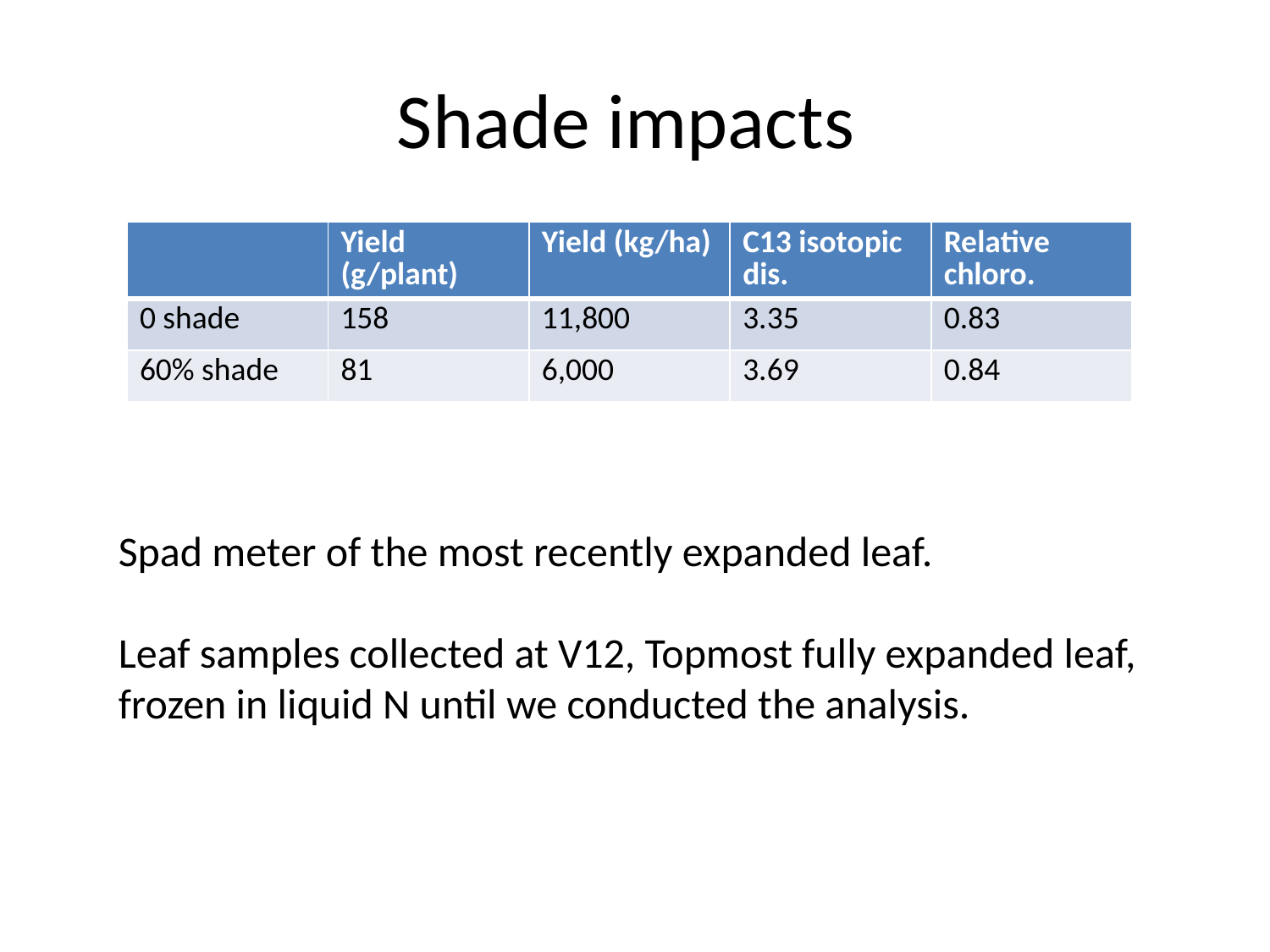

# Shade impacts
|  | Yield (g/plant) | Yield (kg/ha) | C13 isotopic dis. | Relative chloro. |
| --- | --- | --- | --- | --- |
| 0 shade | 158 | 11,800 | 3.35 | 0.83 |
| 60% shade | 81 | 6,000 | 3.69 | 0.84 |
Spad meter of the most recently expanded leaf.

Leaf samples collected at V12, Topmost fully expanded leaf,
frozen in liquid N until we conducted the analysis.